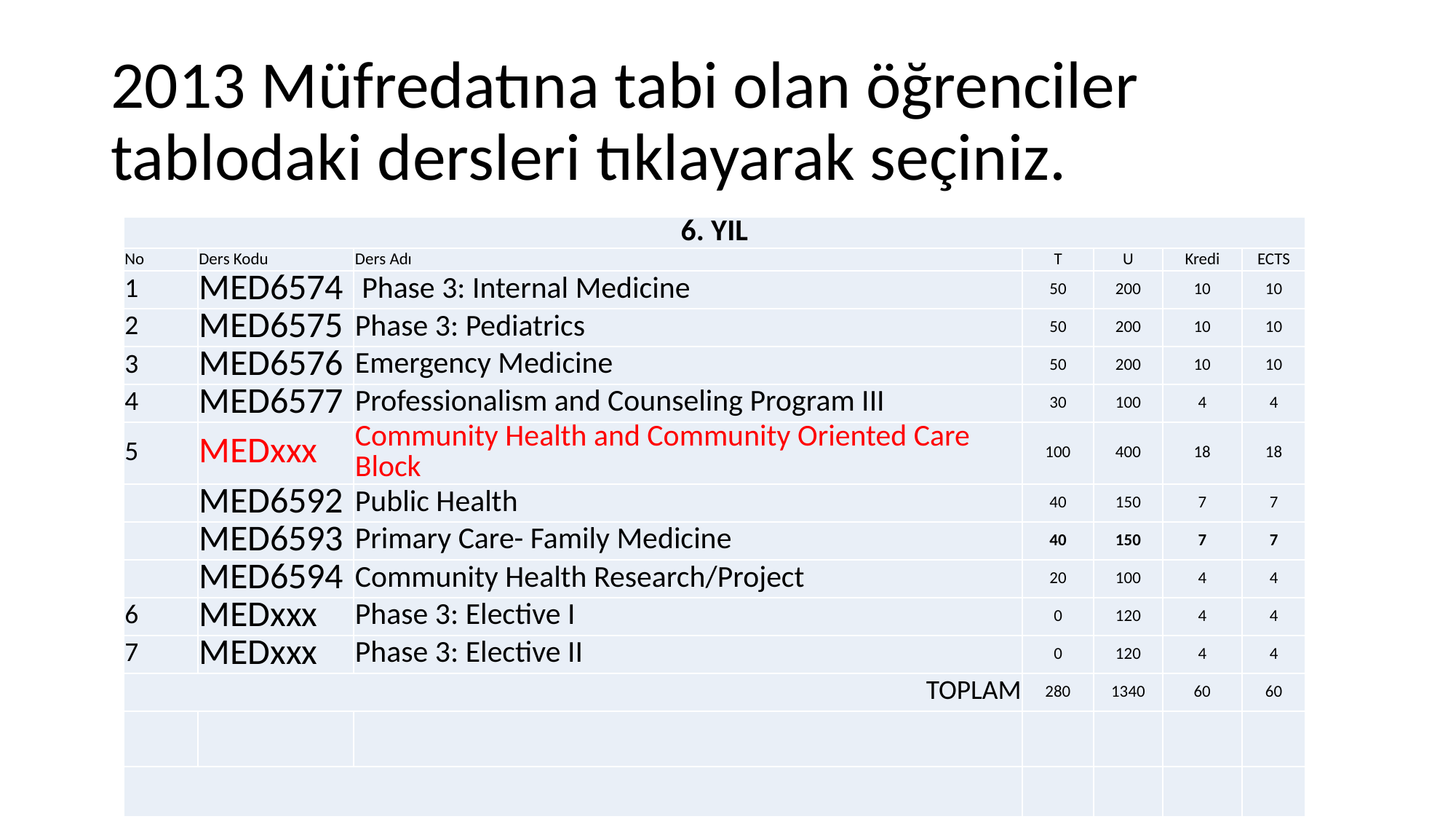

# 2013 Müfredatına tabi olan öğrenciler tablodaki dersleri tıklayarak seçiniz.
| 6. YIL |  |  |  |  |  |  |
| --- | --- | --- | --- | --- | --- | --- |
| No | Ders Kodu | Ders Adı | T | U | Kredi | ECTS |
| 1 | MED6574 | Phase 3: Internal Medicine | 50 | 200 | 10 | 10 |
| 2 | MED6575 | Phase 3: Pediatrics | 50 | 200 | 10 | 10 |
| 3 | MED6576 | Emergency Medicine | 50 | 200 | 10 | 10 |
| 4 | MED6577 | Professionalism and Counseling Program III | 30 | 100 | 4 | 4 |
| 5 | MEDxxx | Community Health and Community Oriented Care Block | 100 | 400 | 18 | 18 |
|  | MED6592 | Public Health | 40 | 150 | 7 | 7 |
|  | MED6593 | Primary Care- Family Medicine | 40 | 150 | 7 | 7 |
|  | MED6594 | Community Health Research/Project | 20 | 100 | 4 | 4 |
| 6 | MEDxxx | Phase 3: Elective I | 0 | 120 | 4 | 4 |
| 7 | MEDxxx | Phase 3: Elective II | 0 | 120 | 4 | 4 |
| TOPLAM |  |  | 280 | 1340 | 60 | 60 |
|  |  |  |  |  |  |  |
|  |  |  |  |  |  |  |